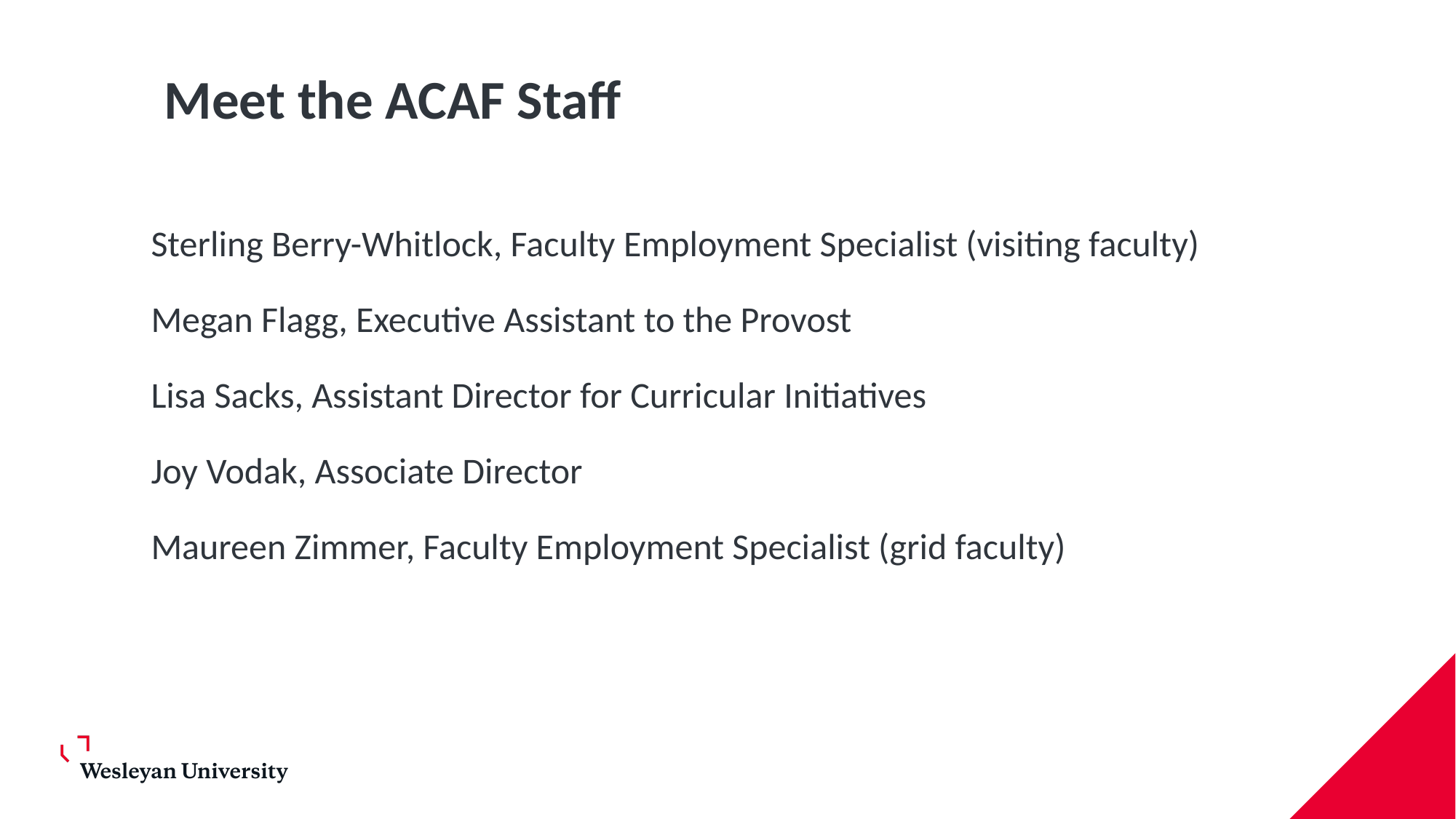

# Meet the ACAF Staff
Sterling Berry-Whitlock, Faculty Employment Specialist (visiting faculty)
Megan Flagg, Executive Assistant to the Provost
Lisa Sacks, Assistant Director for Curricular Initiatives
Joy Vodak, Associate Director
Maureen Zimmer, Faculty Employment Specialist (grid faculty)